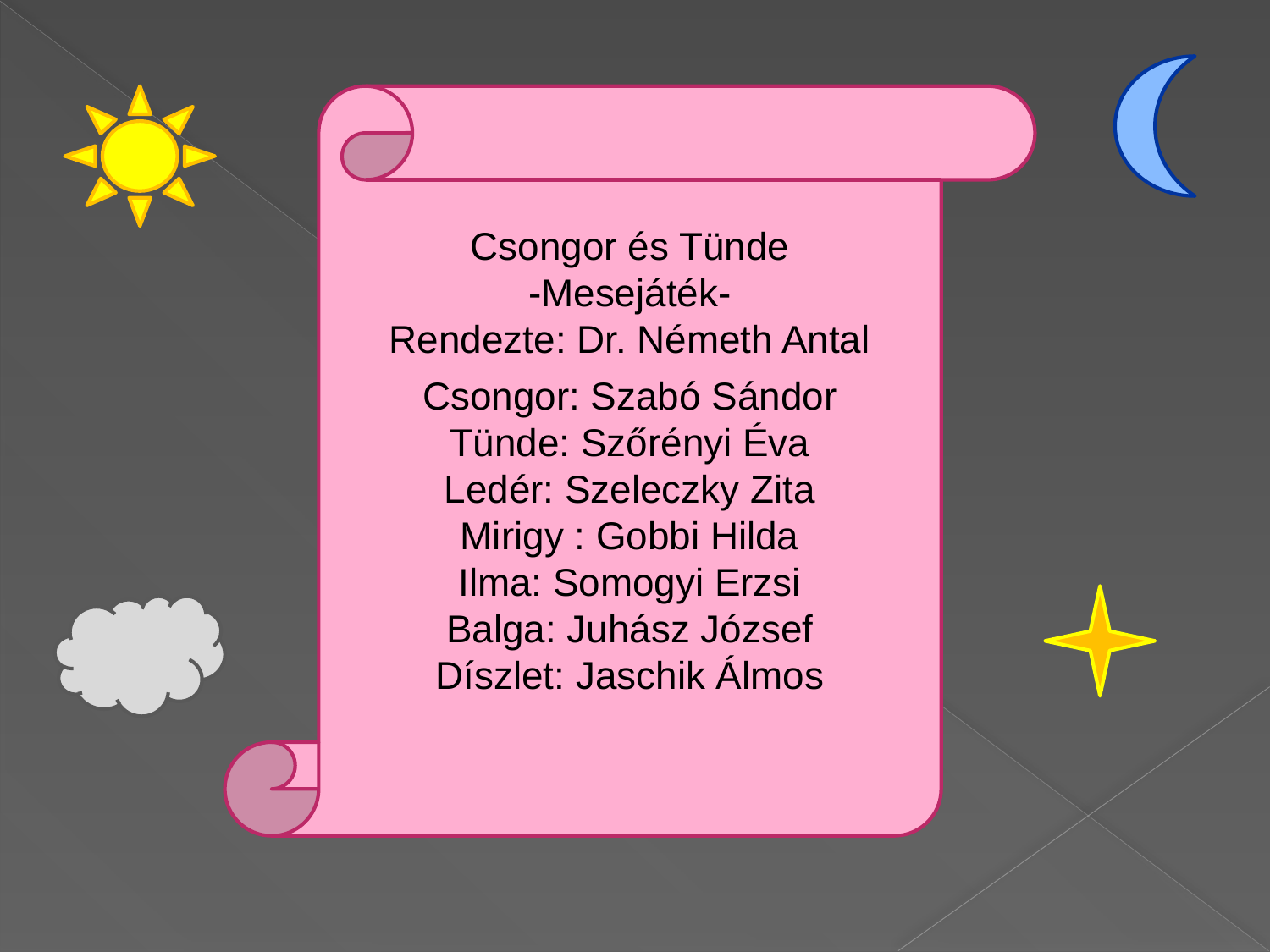

Csongor és Tünde
-Mesejáték-
Rendezte: Dr. Németh Antal
Csongor: Szabó Sándor
Tünde: Szőrényi Éva
Ledér: Szeleczky Zita
Mirigy : Gobbi Hilda
Ilma: Somogyi Erzsi
Balga: Juhász József
Díszlet: Jaschik Álmos